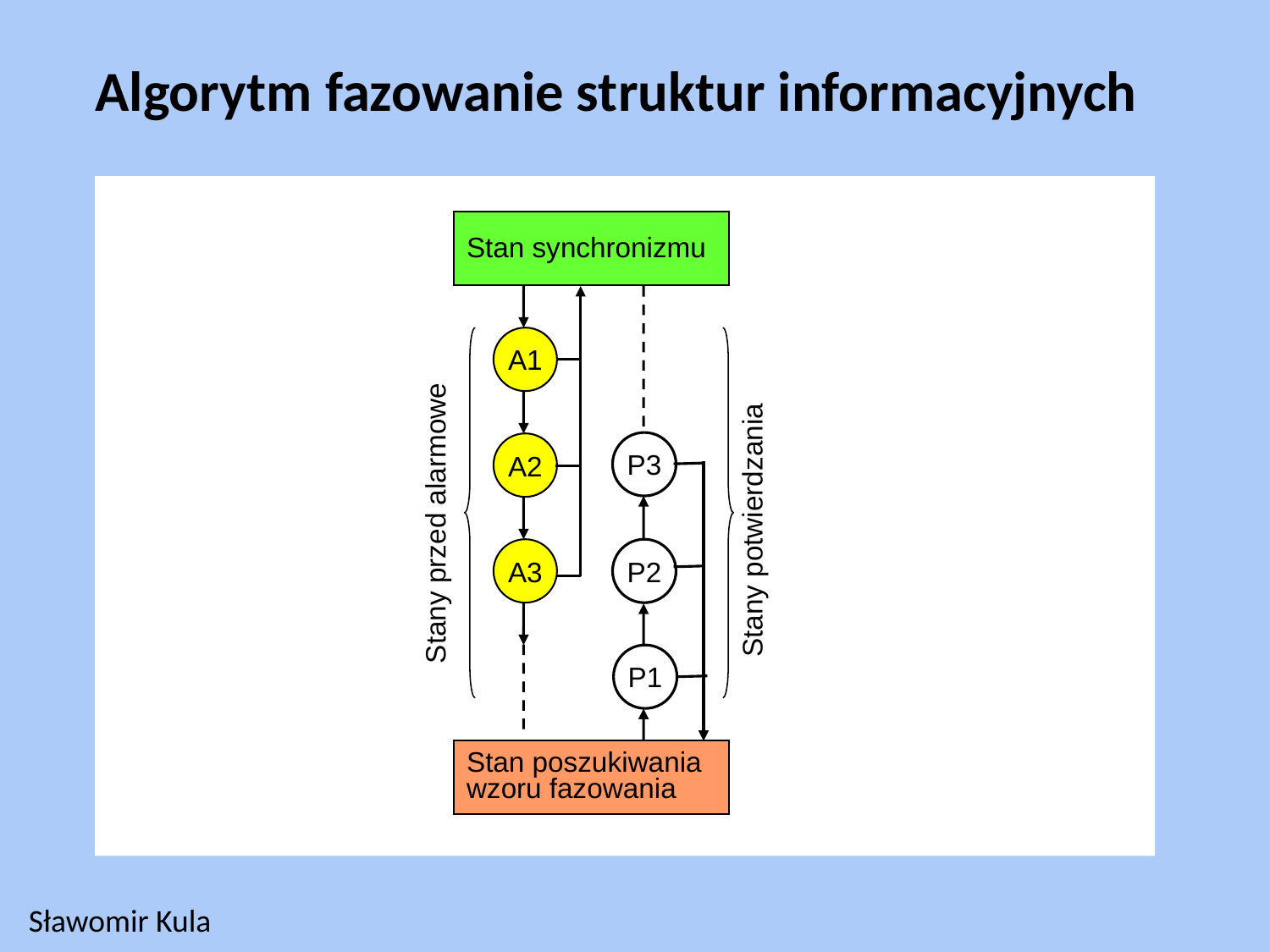

Algorytm fazowanie struktur informacyjnych

Stan synchronizmu

A1

  P3
A2

Stany przed alarmowe
Stany potwierdzania
A3
P2

P1

Stan poszukiwania
wzoru fazowania
48
Sławomir Kula